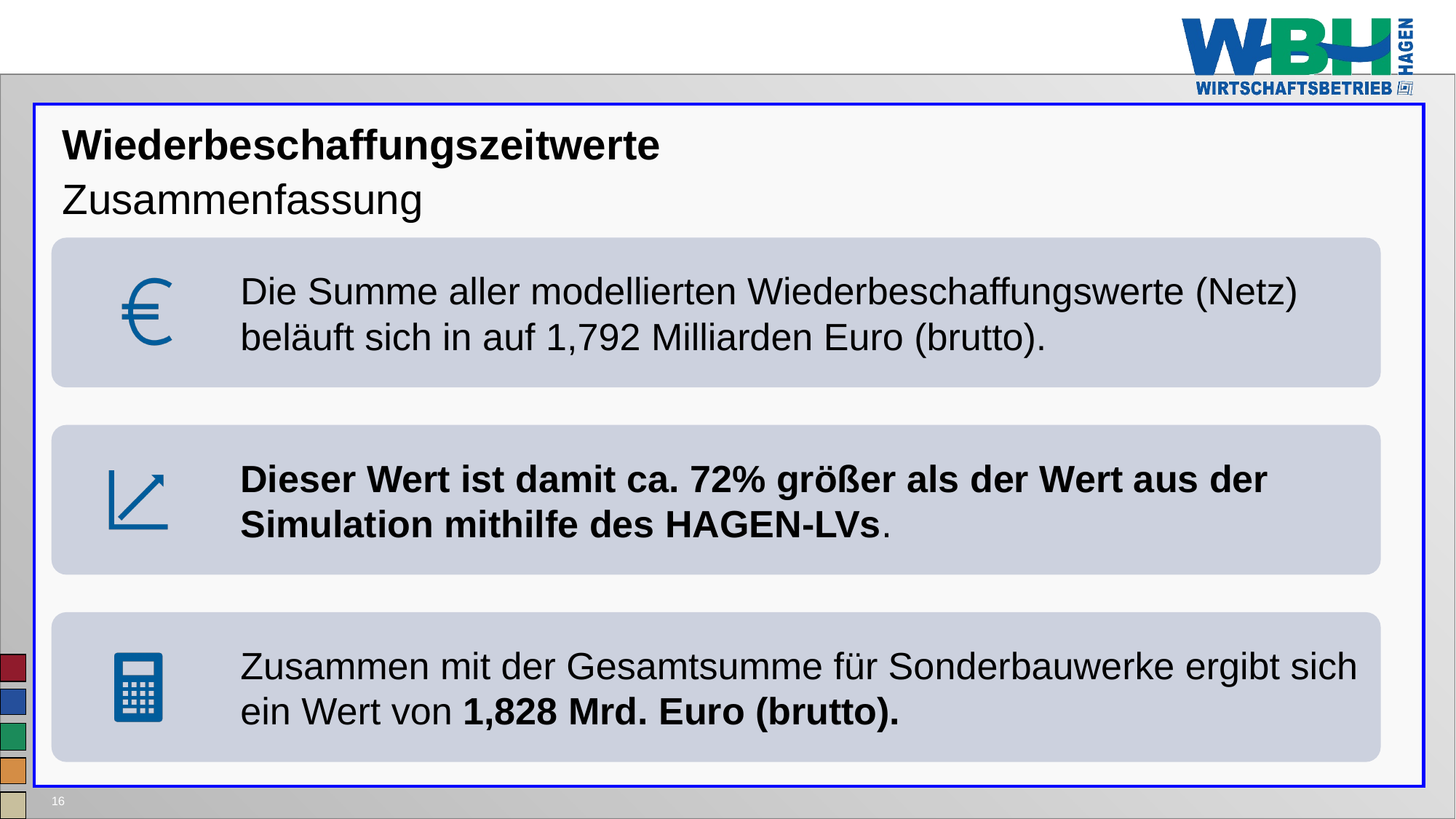

# Wiederbeschaffungszeitwerte Zusammenfassung
Die Summe aller modellierten Wiederbeschaffungswerte (Netz) beläuft sich in auf 1,792 Milliarden Euro (brutto).
Dieser Wert ist damit ca. 72% größer als der Wert aus der Simulation mithilfe des HAGEN-LVs.
Zusammen mit der Gesamtsumme für Sonderbauwerke ergibt sich ein Wert von 1,828 Mrd. Euro (brutto).
16